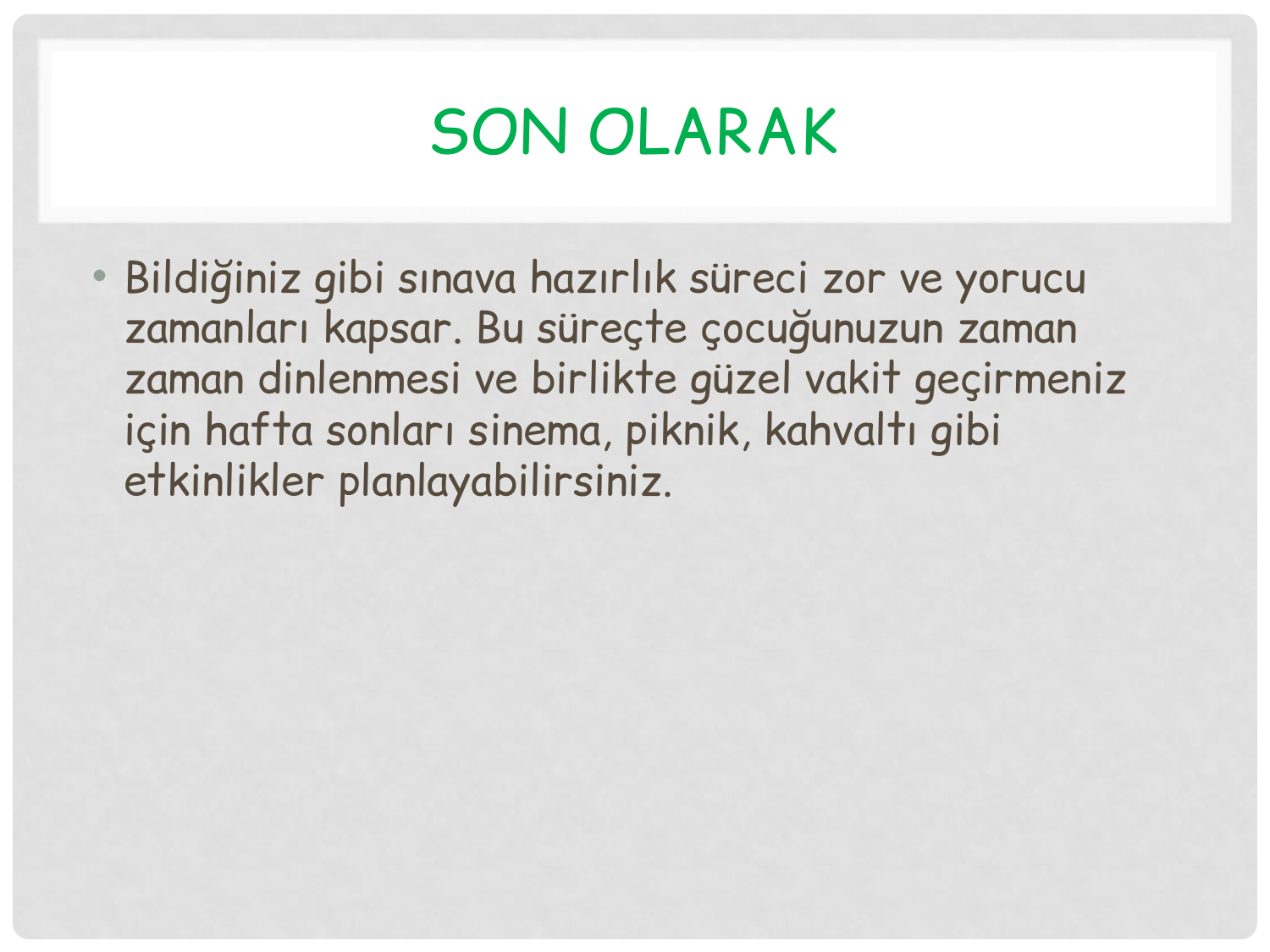

# Son olarak
Bildiğiniz gibi sınava hazırlık süreci zor ve yorucu zamanları kapsar. Bu süreçte çocuğunuzun zaman zaman dinlenmesi ve birlikte güzel vakit geçirmeniz için hafta sonları sinema, piknik, kahvaltı gibi etkinlikler planlayabilirsiniz.